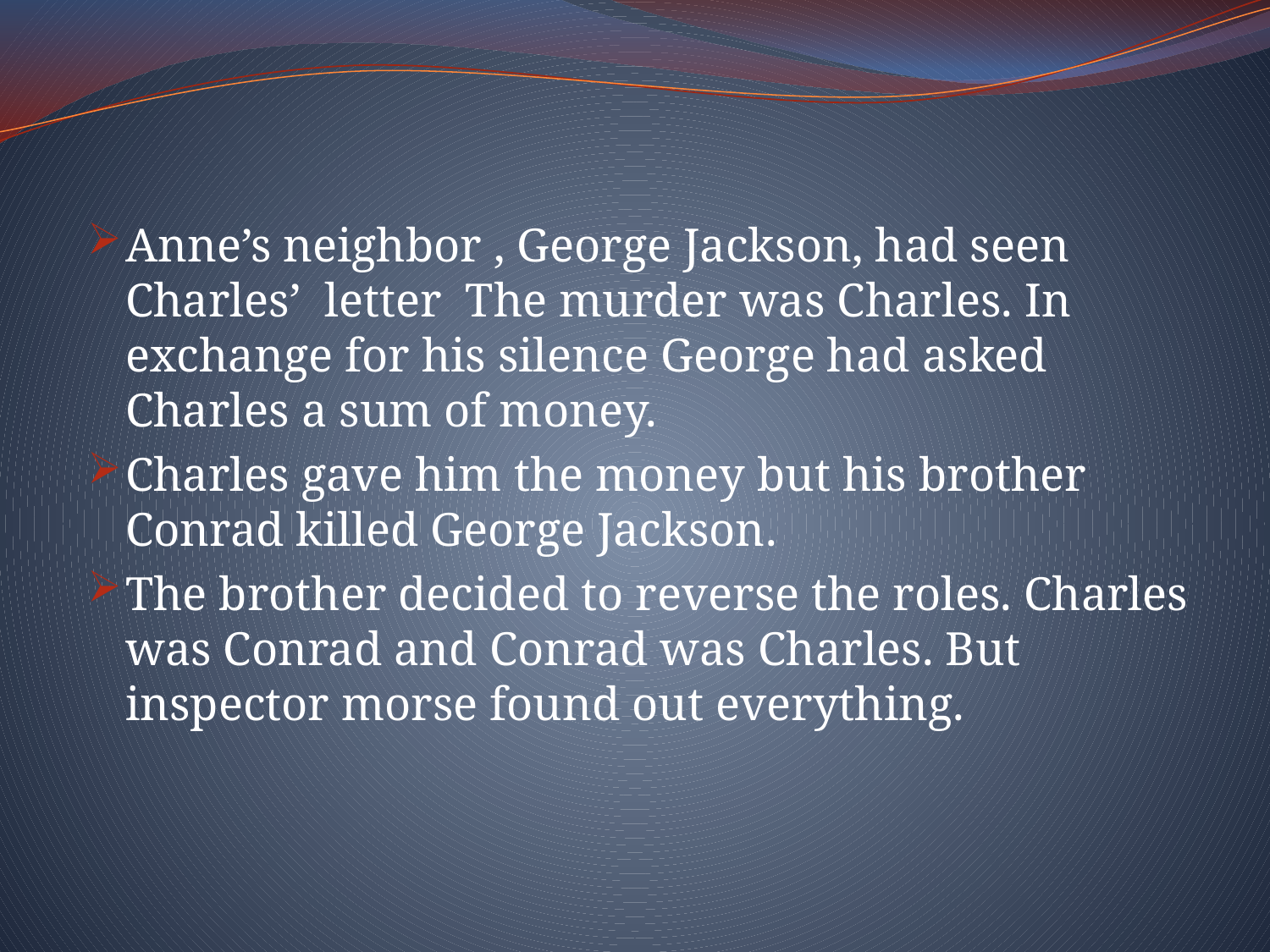

Anne’s neighbor , George Jackson, had seen Charles’  letter  The murder was Charles. In exchange for his silence George had asked Charles a sum of money.
Charles gave him the money but his brother Conrad killed George Jackson.
The brother decided to reverse the roles. Charles was Conrad and Conrad was Charles. But inspector morse found out everything.